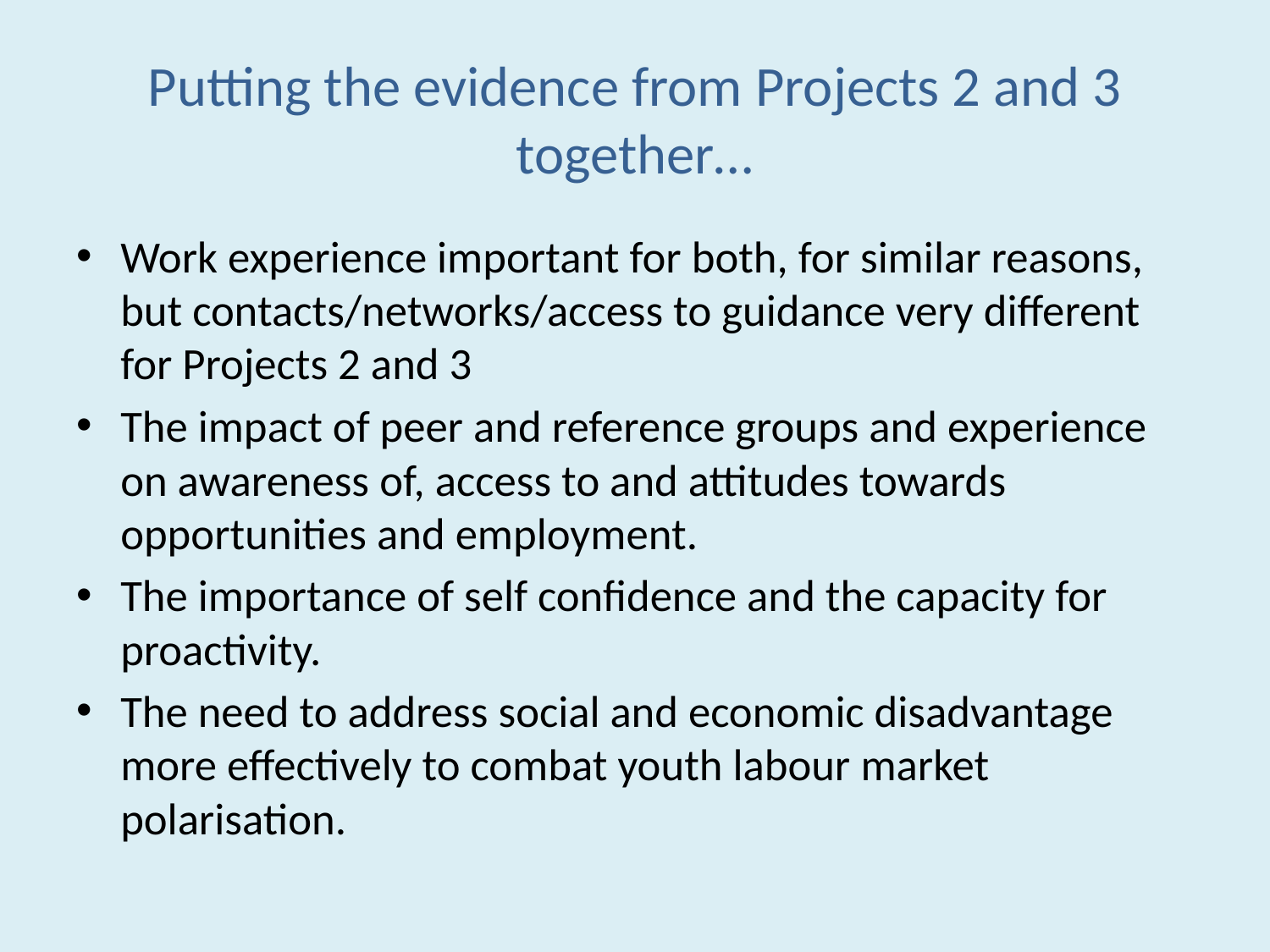

# Putting the evidence from Projects 2 and 3 together…
Work experience important for both, for similar reasons, but contacts/networks/access to guidance very different for Projects 2 and 3
The impact of peer and reference groups and experience on awareness of, access to and attitudes towards opportunities and employment.
The importance of self confidence and the capacity for proactivity.
The need to address social and economic disadvantage more effectively to combat youth labour market polarisation.